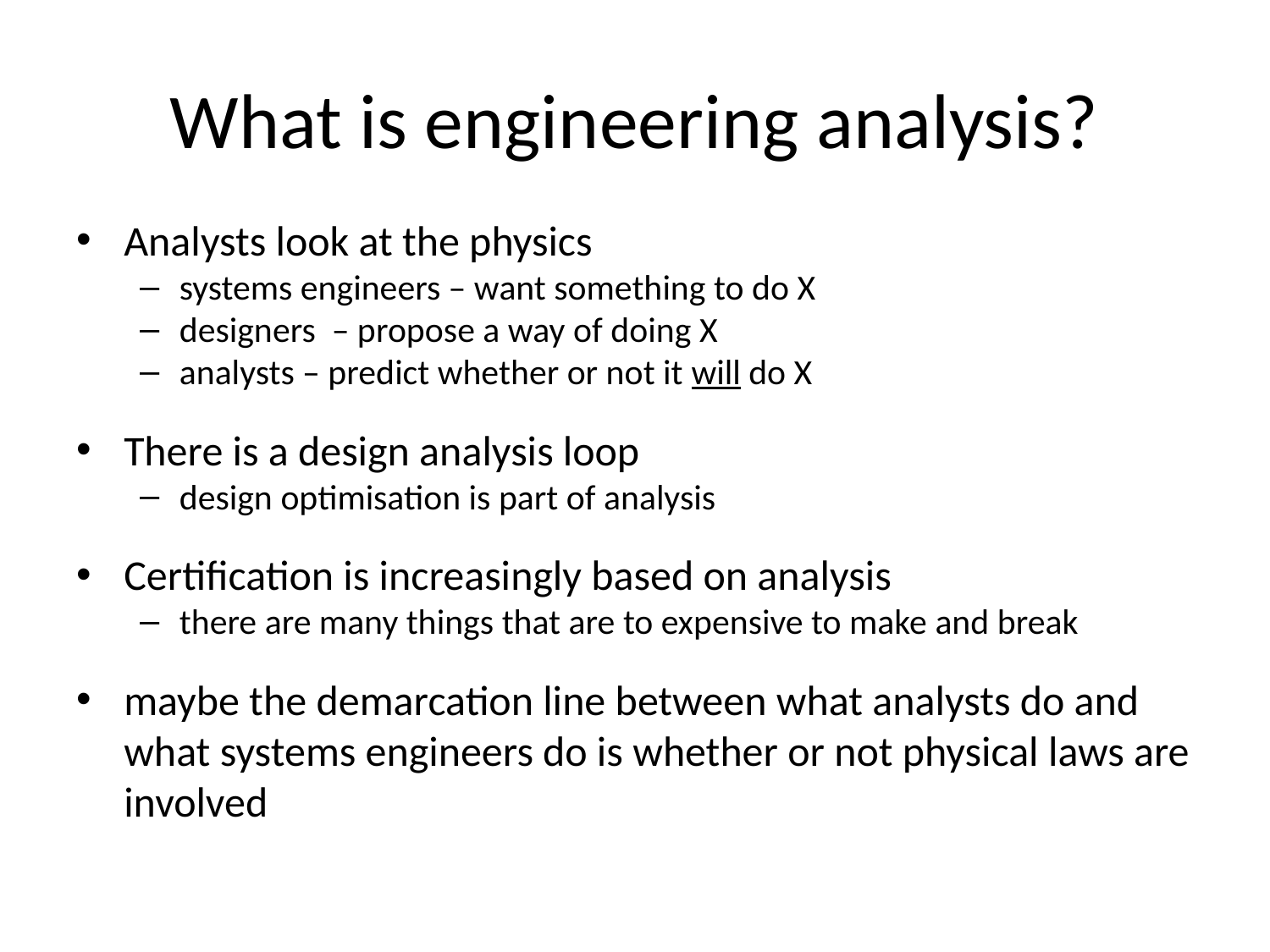

# What is engineering analysis?
Analysts look at the physics
systems engineers – want something to do X
designers  – propose a way of doing X
analysts – predict whether or not it will do X
There is a design analysis loop
design optimisation is part of analysis
Certification is increasingly based on analysis
there are many things that are to expensive to make and break
maybe the demarcation line between what analysts do and what systems engineers do is whether or not physical laws are involved